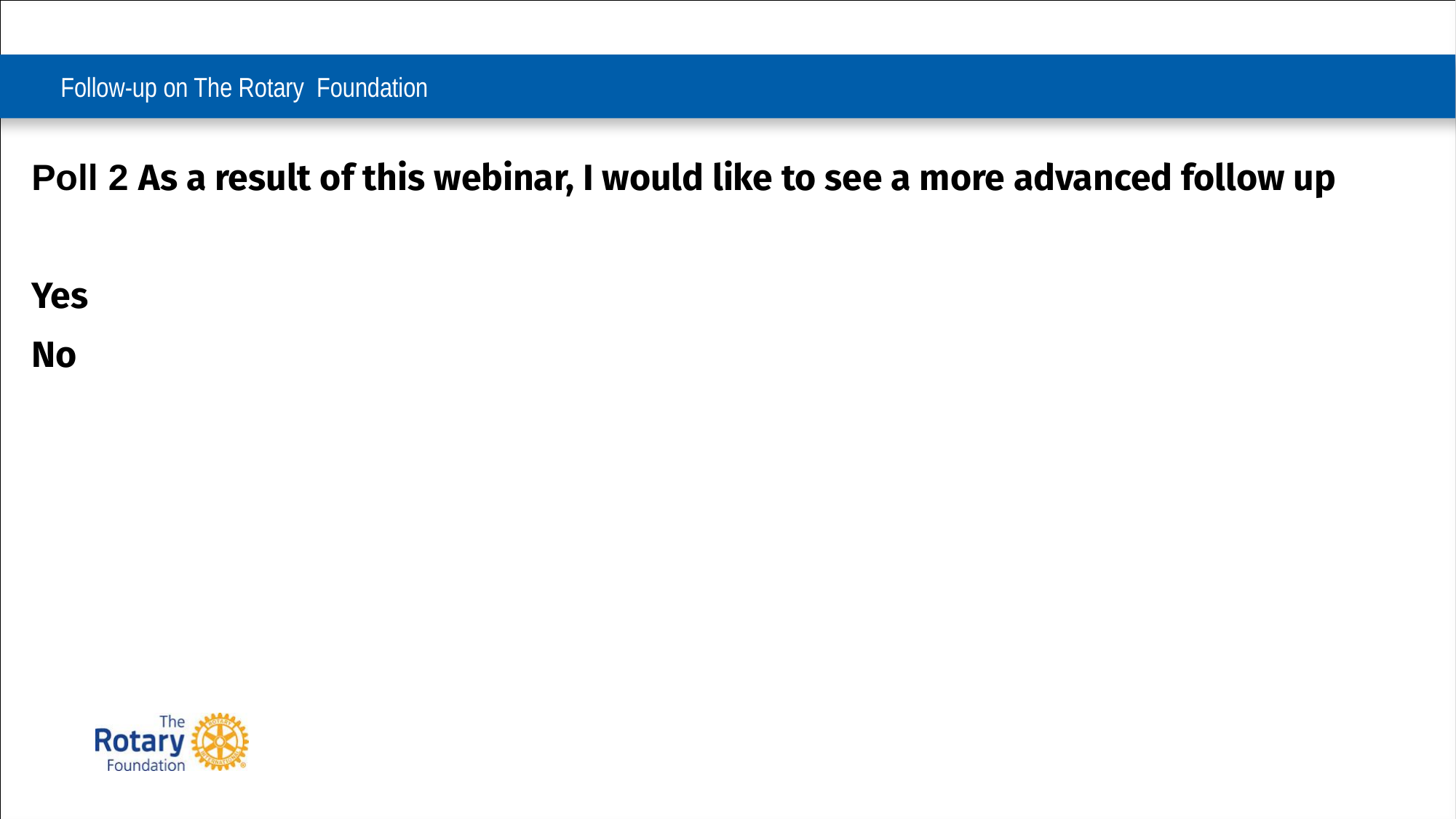

# Follow-up on The Rotary  Foundation
Poll 2 As a result of this webinar, I would like to see a more advanced follow up

Yes
No